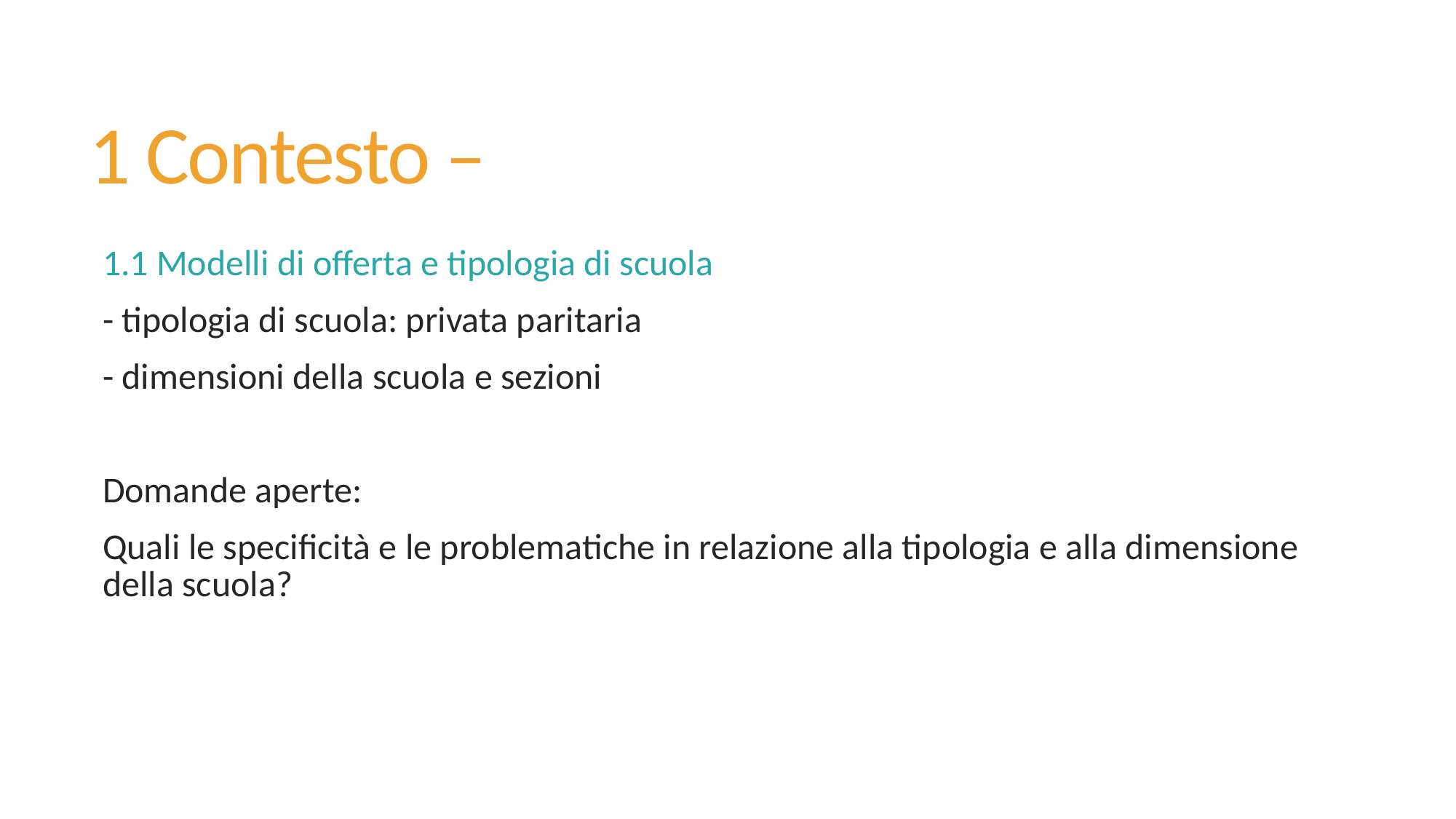

# 1 Contesto –
1.1 Modelli di offerta e tipologia di scuola
- tipologia di scuola: privata paritaria
- dimensioni della scuola e sezioni

Domande aperte:
Quali le specificità e le problematiche in relazione alla tipologia e alla dimensione della scuola?